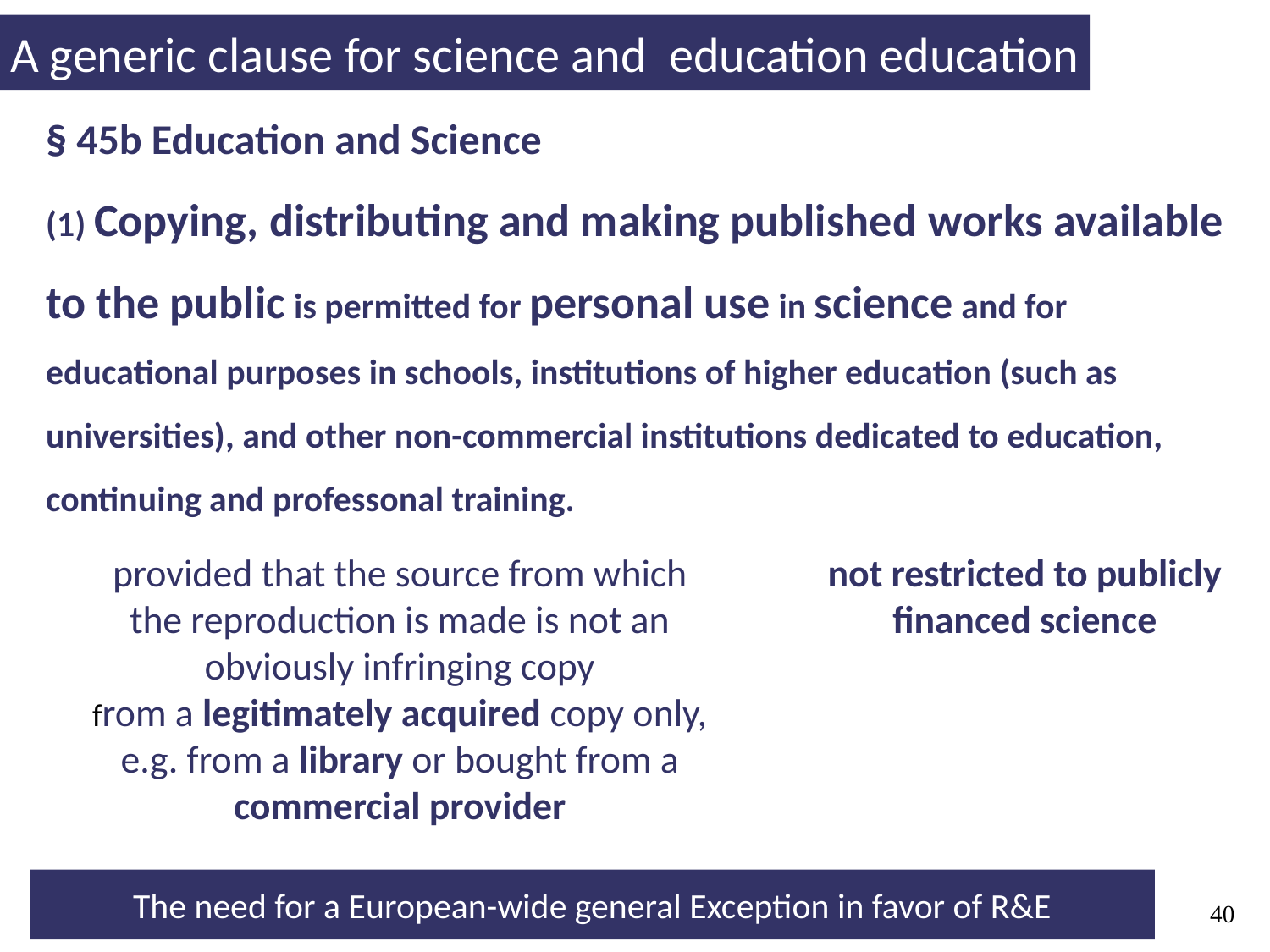

A generic clause for science and  education education
§ 45b Education and Science
(1) Copying, distributing and making published works available to the public is permitted for personal use in science and for educational purposes in schools, institutions of higher education (such as universities), and other non-commercial institutions dedicated to education, continuing and professonal training.
provided that the source from which the reproduction is made is not an obviously infringing copy
from a legitimately acquired copy only, e.g. from a library or bought from a commercial provider
not restricted to publicly financed science

40